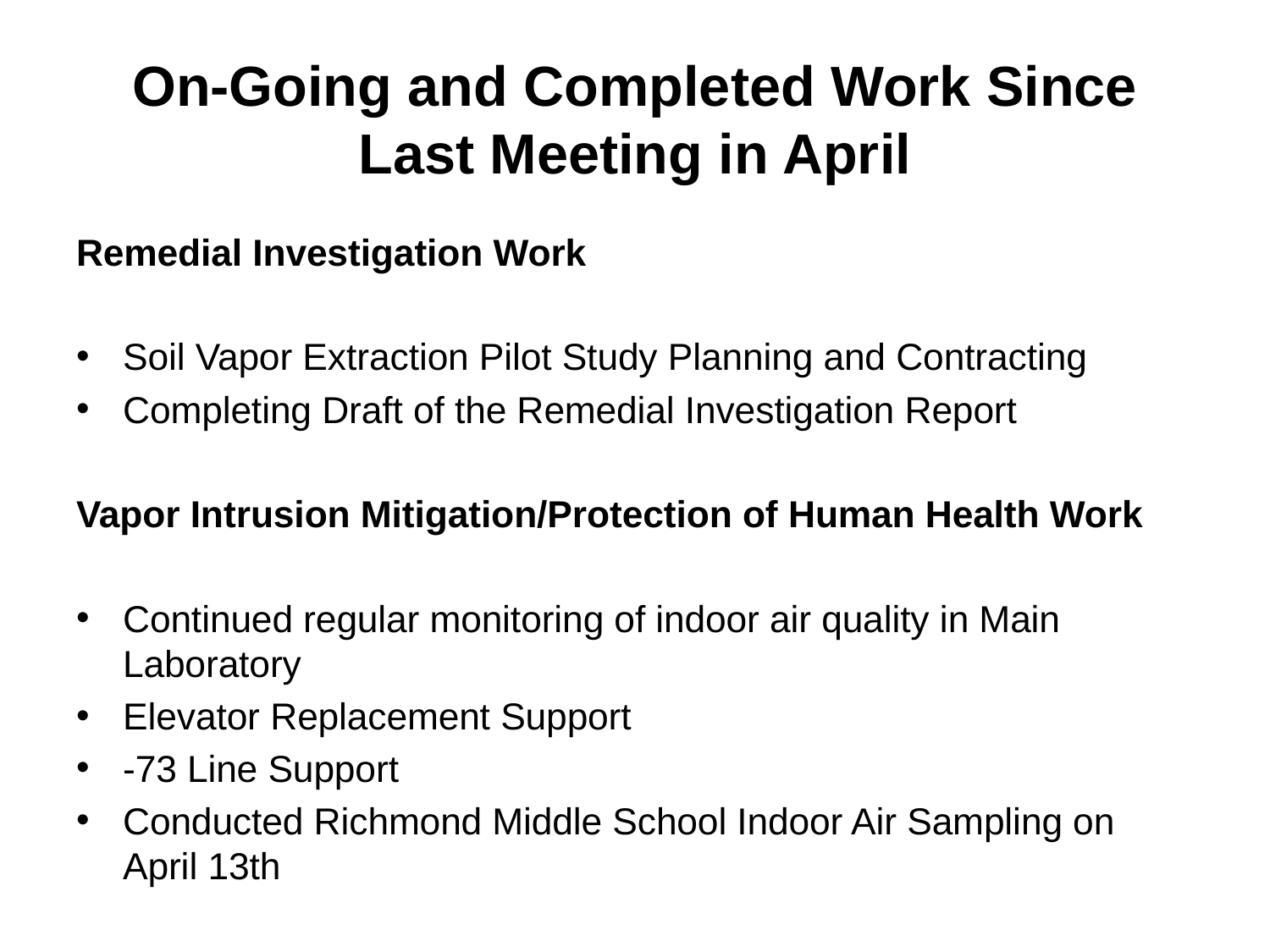

# On-Going and Completed Work Since Last Meeting in April
Remedial Investigation Work

Soil Vapor Extraction Pilot Study Planning and Contracting
Completing Draft of the Remedial Investigation Report

Vapor Intrusion Mitigation/Protection of Human Health Work

Continued regular monitoring of indoor air quality in Main Laboratory
Elevator Replacement Support
-73 Line Support
Conducted Richmond Middle School Indoor Air Sampling on April 13th